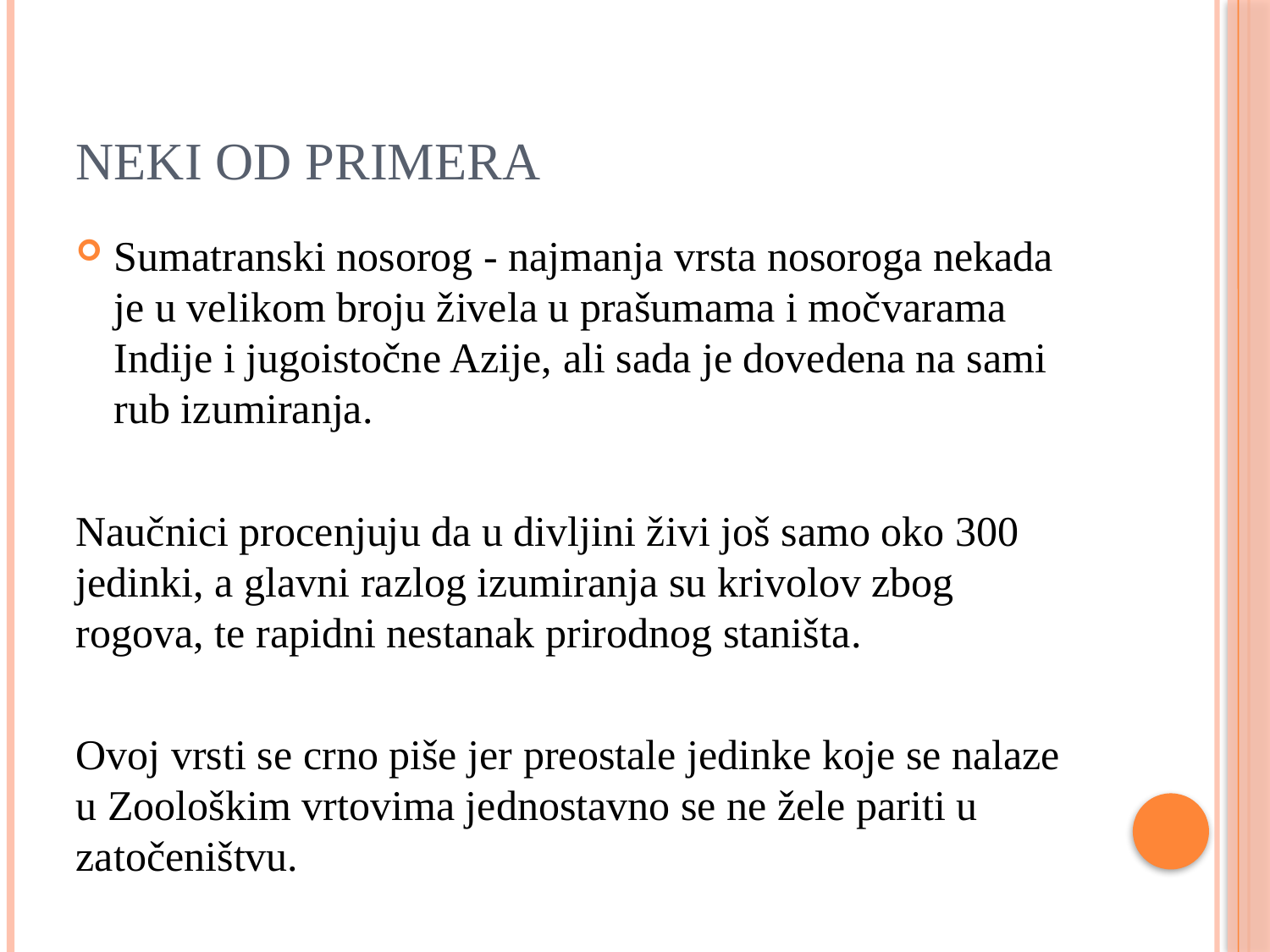

# neki od primera
Sumatranski nosorog - najmanja vrsta nosoroga nekada je u velikom broju živela u prašumama i močvarama Indije i jugoistočne Azije, ali sada je dovedena na sami rub izumiranja.

Naučnici procenjuju da u divljini živi još samo oko 300 jedinki, a glavni razlog izumiranja su krivolov zbog rogova, te rapidni nestanak prirodnog staništa.

Ovoj vrsti se crno piše jer preostale jedinke koje se nalaze u Zoološkim vrtovima jednostavno se ne žele pariti u zatočeništvu.